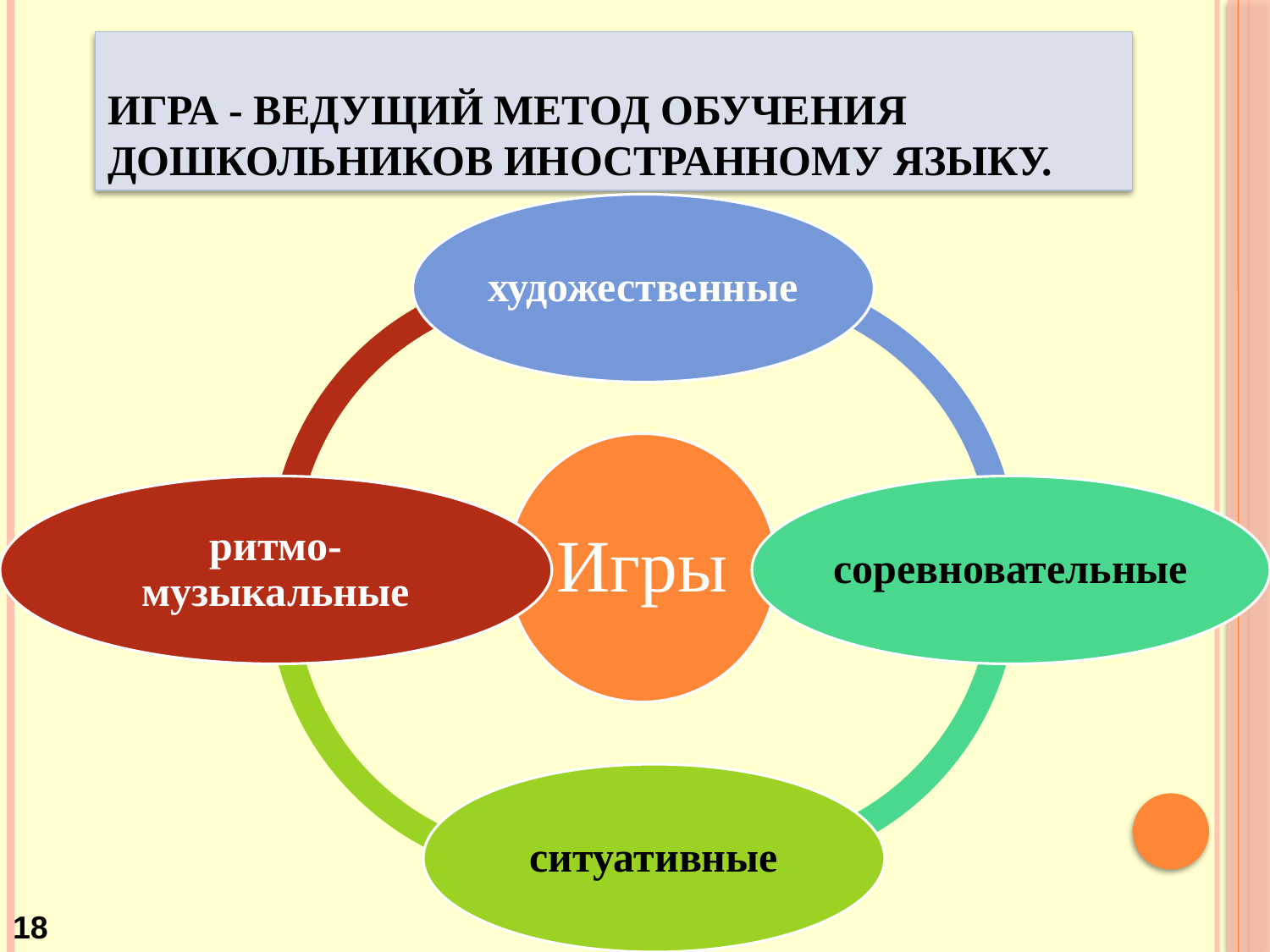

# Игра - ведущий метод обучения дошкольников иностранному языку.
Игры
художественные
соревновательные
ситуативные
ритмо- музыкальные
18